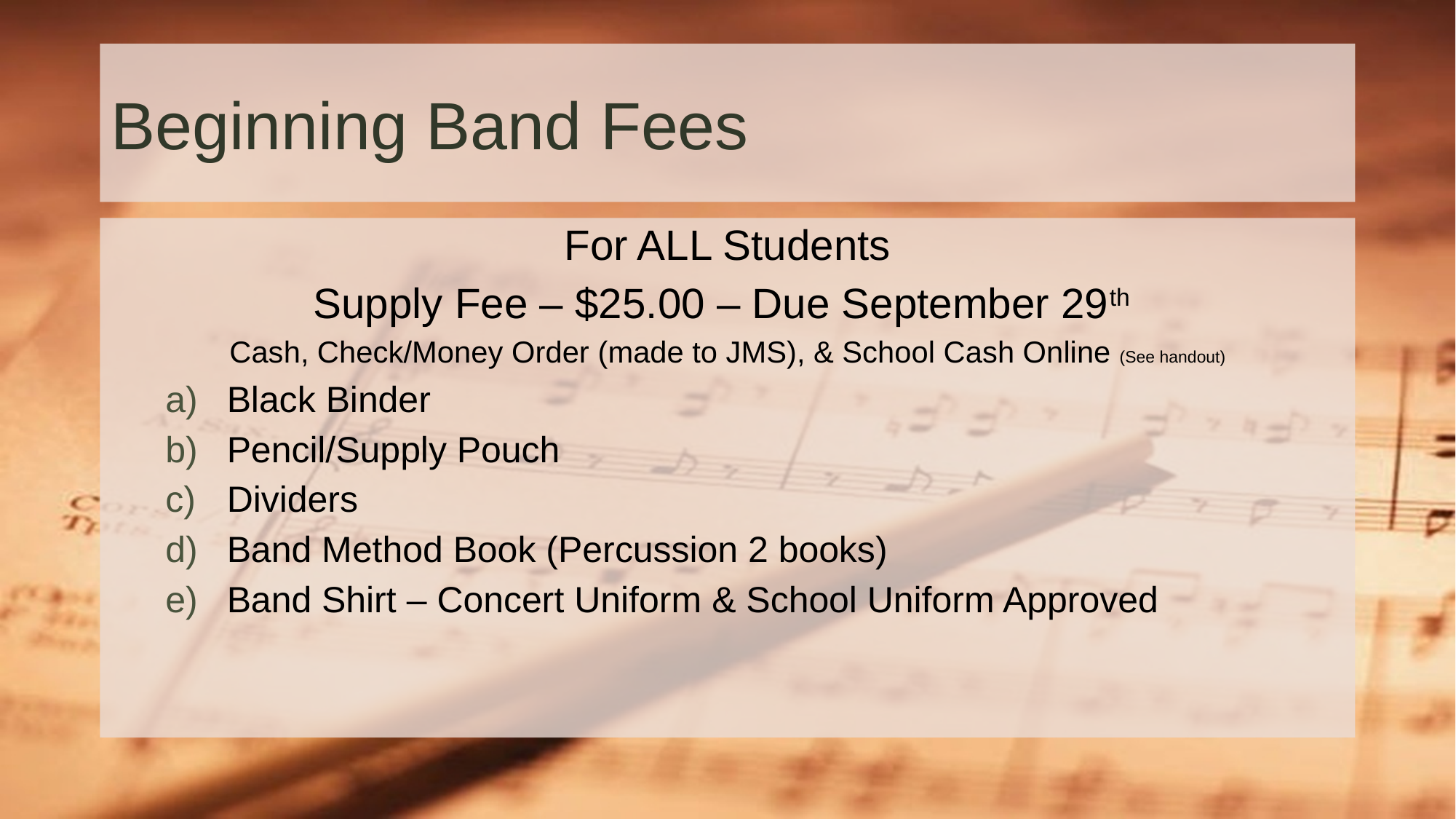

# Beginning Band Fees
For ALL Students
Supply Fee – $25.00 – Due September 29th
Cash, Check/Money Order (made to JMS), & School Cash Online (See handout)
Black Binder
Pencil/Supply Pouch
Dividers
Band Method Book (Percussion 2 books)
Band Shirt – Concert Uniform & School Uniform Approved